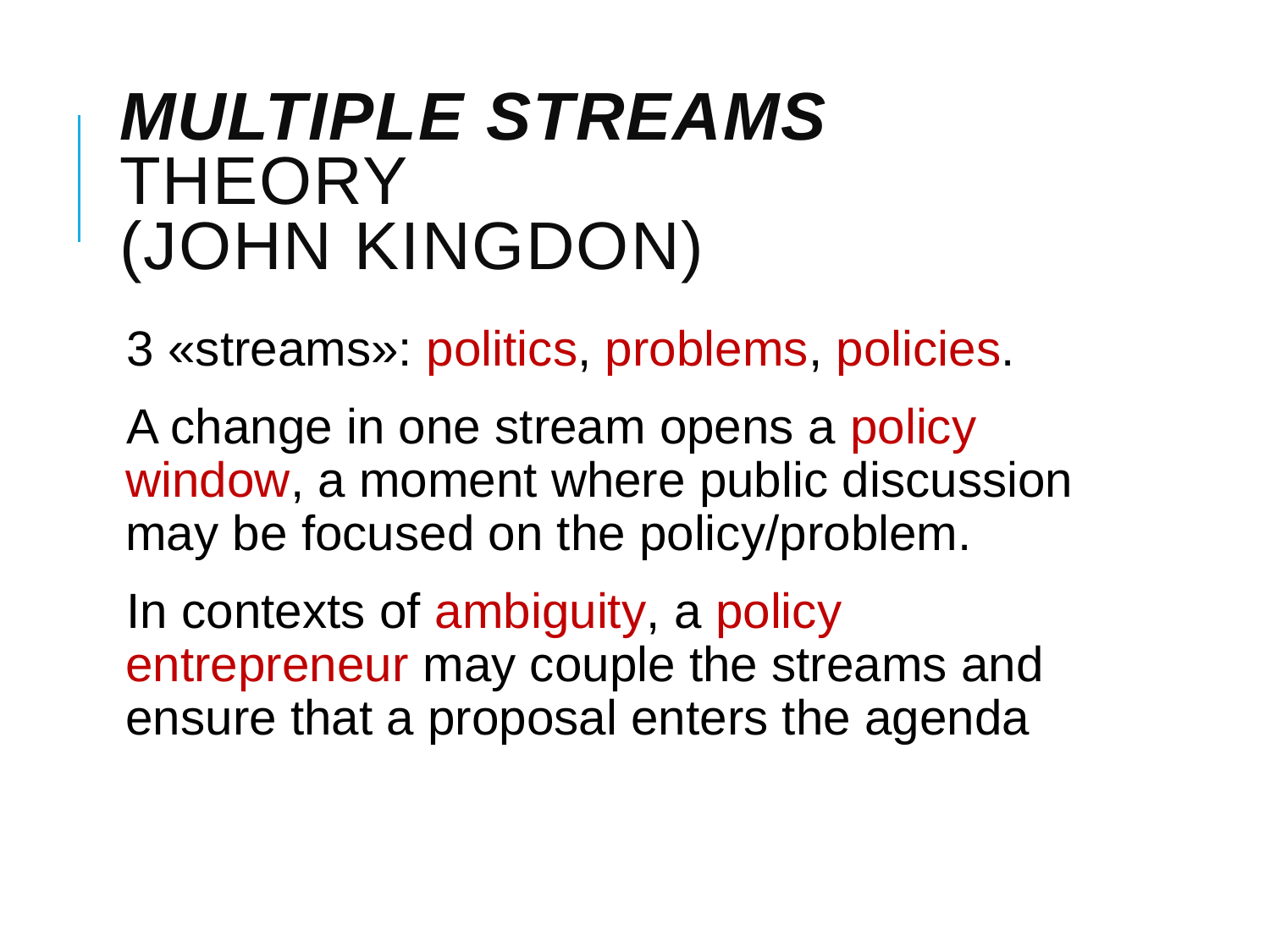

# multiple streams theory (john kingdon)
3 «streams»: politics, problems, policies.
A change in one stream opens a policy window, a moment where public discussion may be focused on the policy/problem.
In contexts of ambiguity, a policy entrepreneur may couple the streams and ensure that a proposal enters the agenda